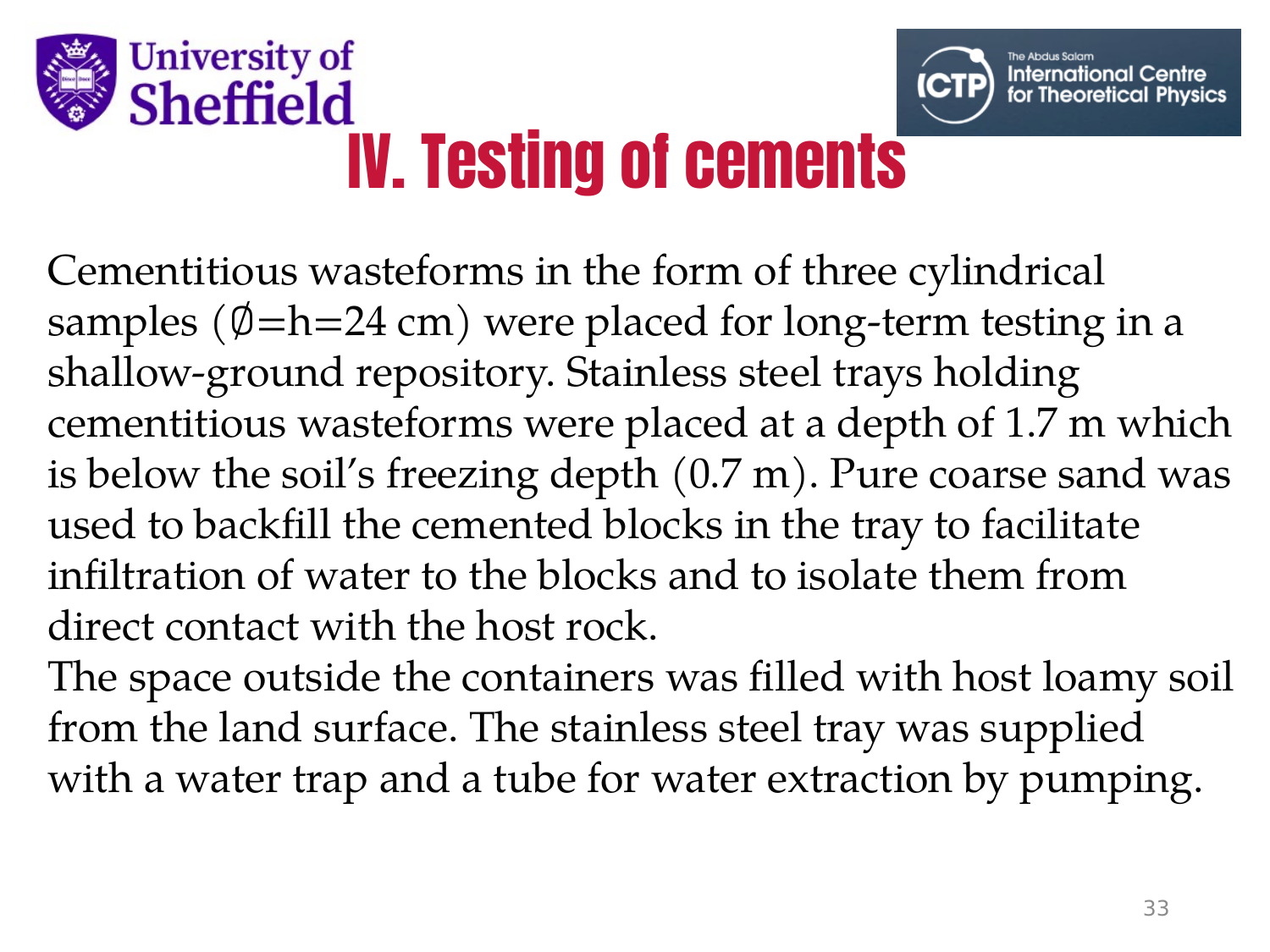

IV. Testing of cements
Cementitious wasteforms in the form of three cylindrical samples (∅=h=24 cm) were placed for long-term testing in a shallow-ground repository. Stainless steel trays holding cementitious wasteforms were placed at a depth of 1.7 m which is below the soil’s freezing depth (0.7 m). Pure coarse sand was used to backfill the cemented blocks in the tray to facilitate infiltration of water to the blocks and to isolate them from direct contact with the host rock.
The space outside the containers was filled with host loamy soil from the land surface. The stainless steel tray was supplied with a water trap and a tube for water extraction by pumping.

33